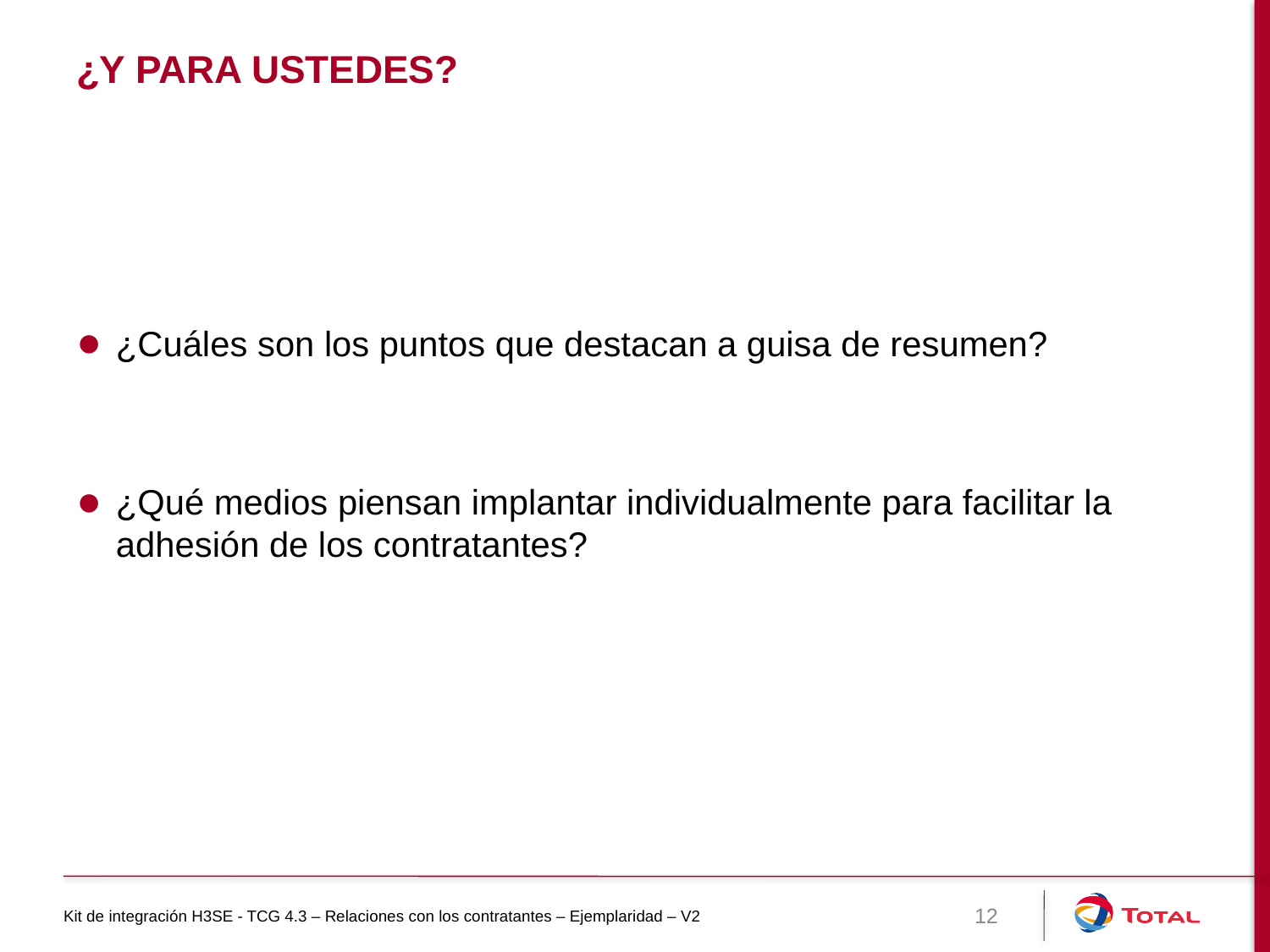

# ¿Y para ustedes?

¿Cuáles son los puntos que destacan a guisa de resumen?

¿Qué medios piensan implantar individualmente para facilitar la adhesión de los contratantes?
Kit de integración H3SE - TCG 4.3 – Relaciones con los contratantes – Ejemplaridad – V2
12